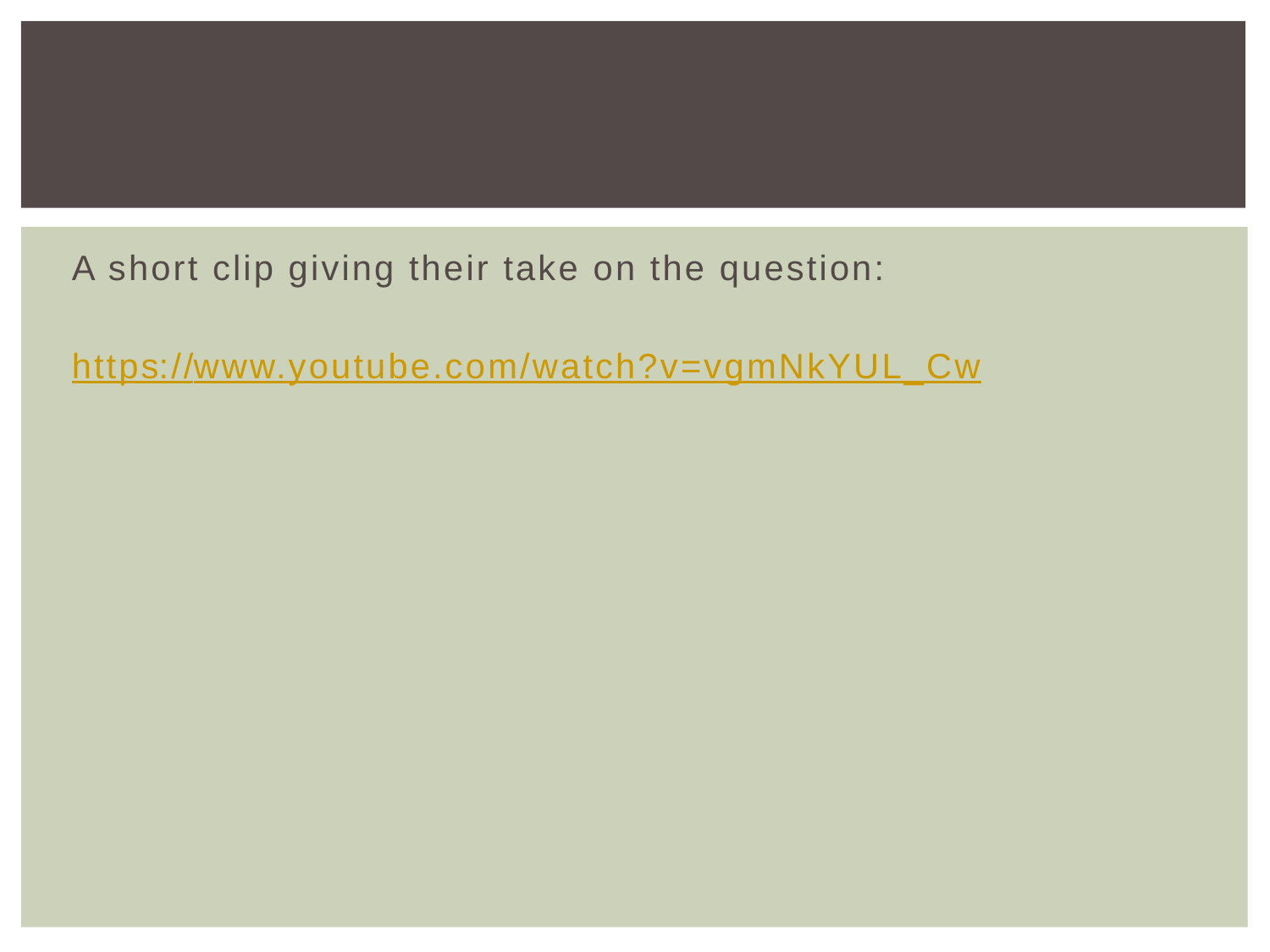

#
A short clip giving their take on the question:

https://www.youtube.com/watch?v=vgmNkYUL_Cw